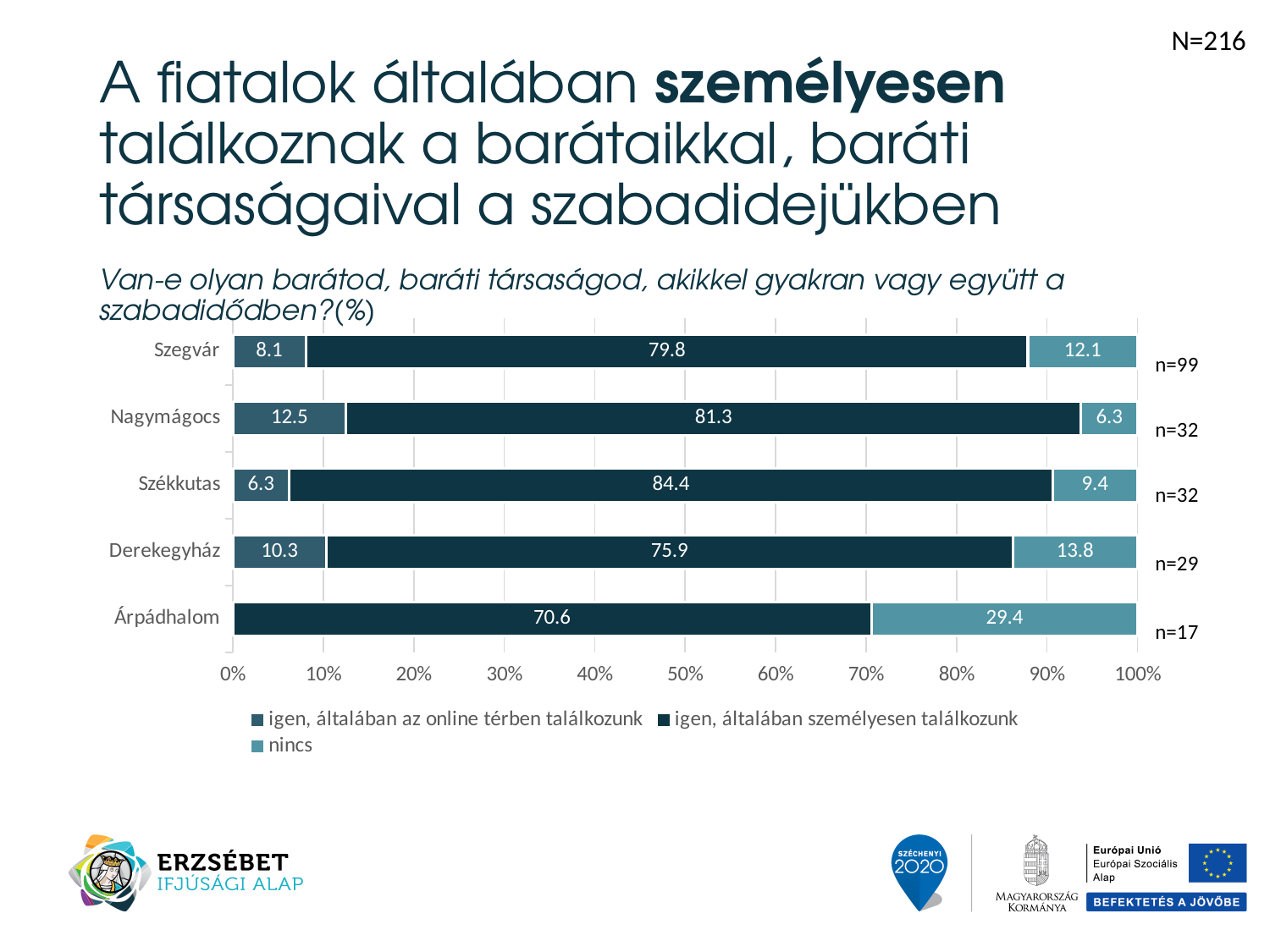

N=216
# A fiatalok általában személyesen találkoznak a barátaikkal, baráti társaságaival a szabadidejükben
Van-e olyan barátod, baráti társaságod, akikkel gyakran vagy együtt a szabadidődben?(%)

### Chart

| Category | igen, általában az online térben találkozunk | igen, általában személyesen találkozunk | nincs |
|---|---|---|---|
| Árpádhalom | None | 70.58823529411765 | 29.411764705882355 |
| Derekegyház | 10.344827586206897 | 75.86206896551724 | 13.793103448275861 |
| Székkutas | 6.25 | 84.375 | 9.375 |
| Nagymágocs | 12.5 | 81.25 | 6.25 |
| Szegvár | 8.080808080808081 | 79.7979797979798 | 12.121212121212121 |
n=99
n=32
n=32
n=29
n=17